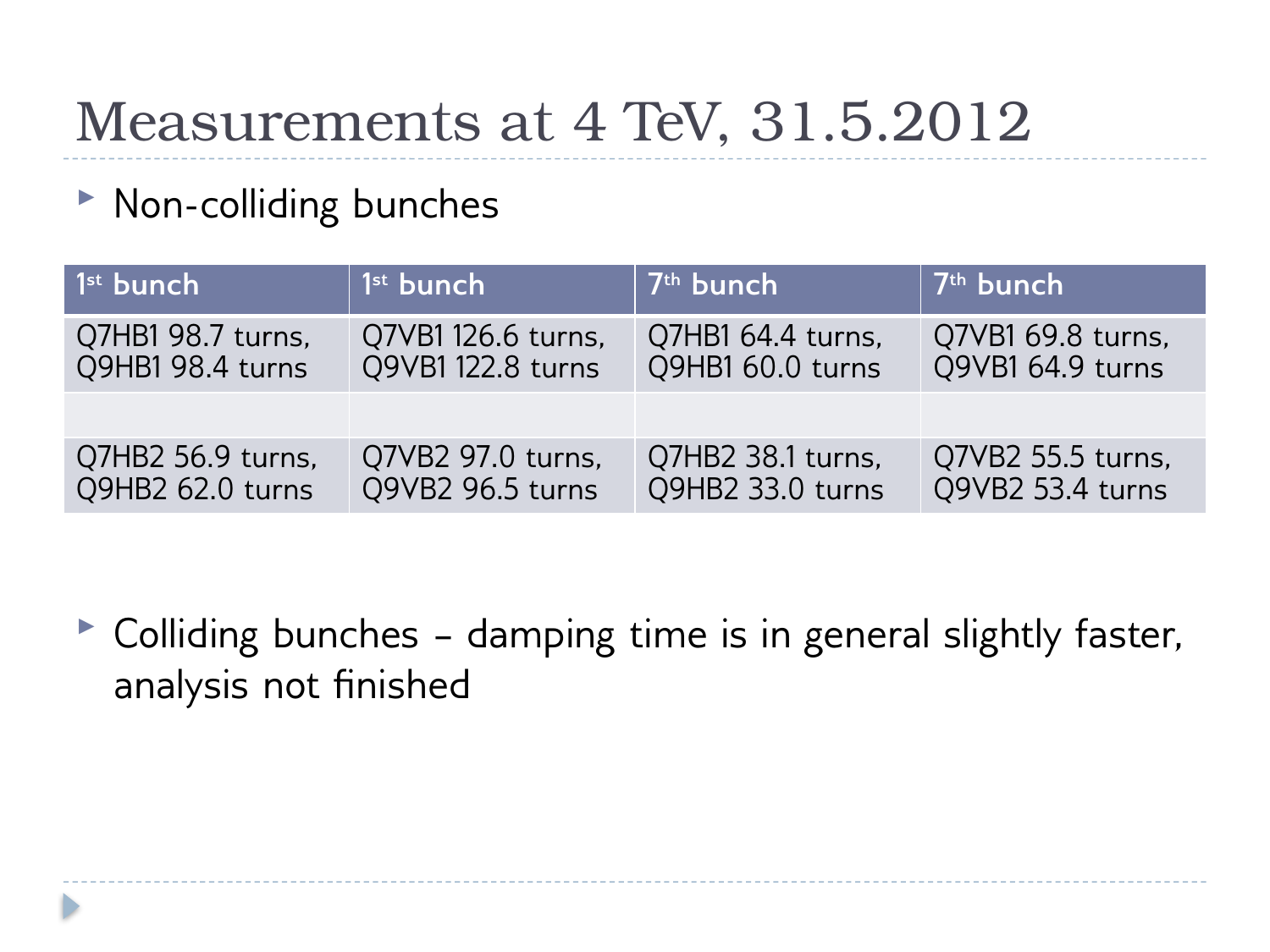

# Measurements at 4 TeV, 31.5.2012
Non-colliding bunches

Colliding bunches – damping time is in general slightly faster, analysis not finished
| 1st bunch | 1st bunch | 7th bunch | 7th bunch |
| --- | --- | --- | --- |
| Q7HB1 98.7 turns, Q9HB1 98.4 turns | Q7VB1 126.6 turns, Q9VB1 122.8 turns | Q7HB1 64.4 turns, Q9HB1 60.0 turns | Q7VB1 69.8 turns, Q9VB1 64.9 turns |
|  |  |  |  |
| Q7HB2 56.9 turns, Q9HB2 62.0 turns | Q7VB2 97.0 turns, Q9VB2 96.5 turns | Q7HB2 38.1 turns, Q9HB2 33.0 turns | Q7VB2 55.5 turns, Q9VB2 53.4 turns |